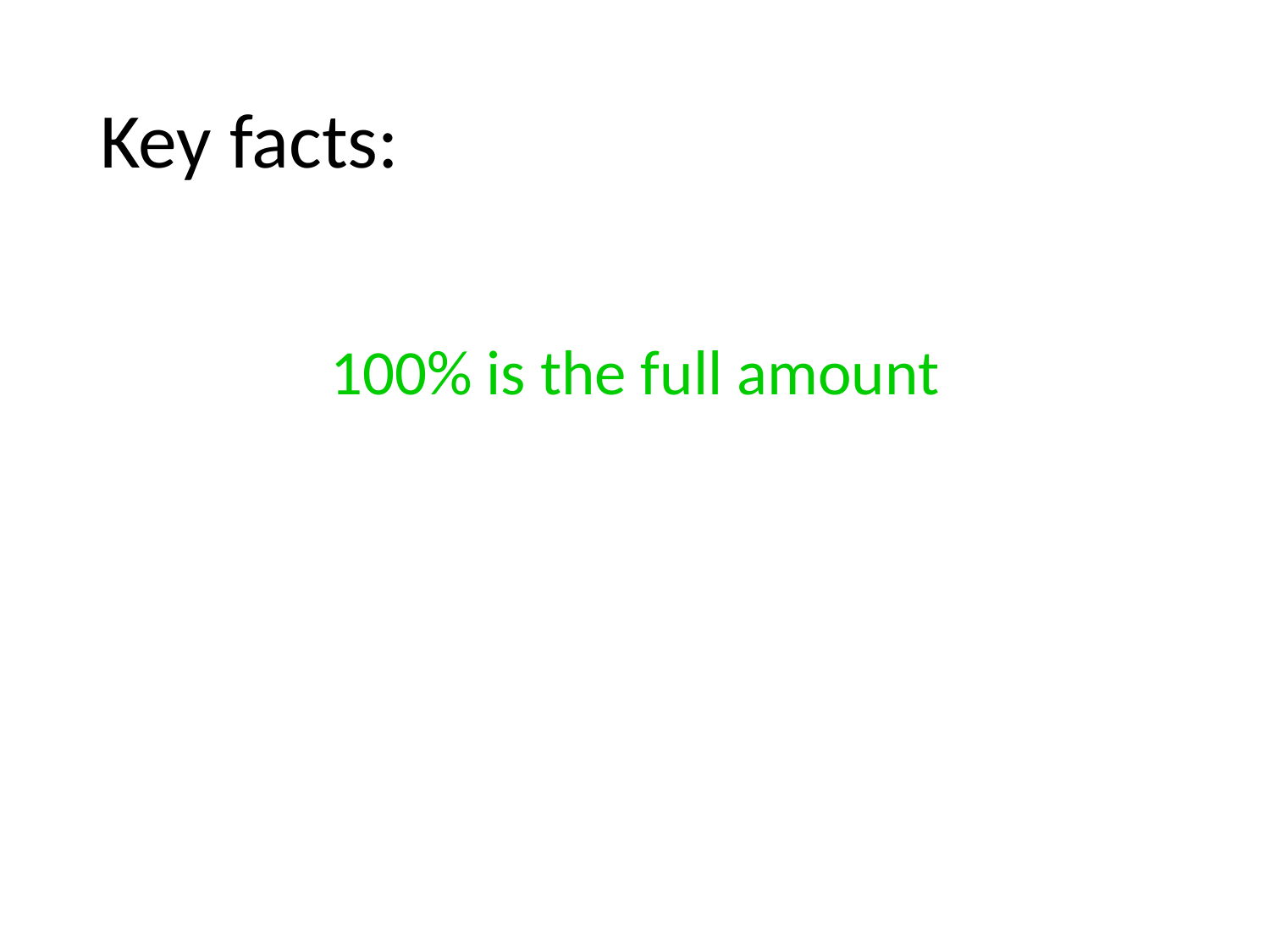

# Key facts:
100% is the full amount